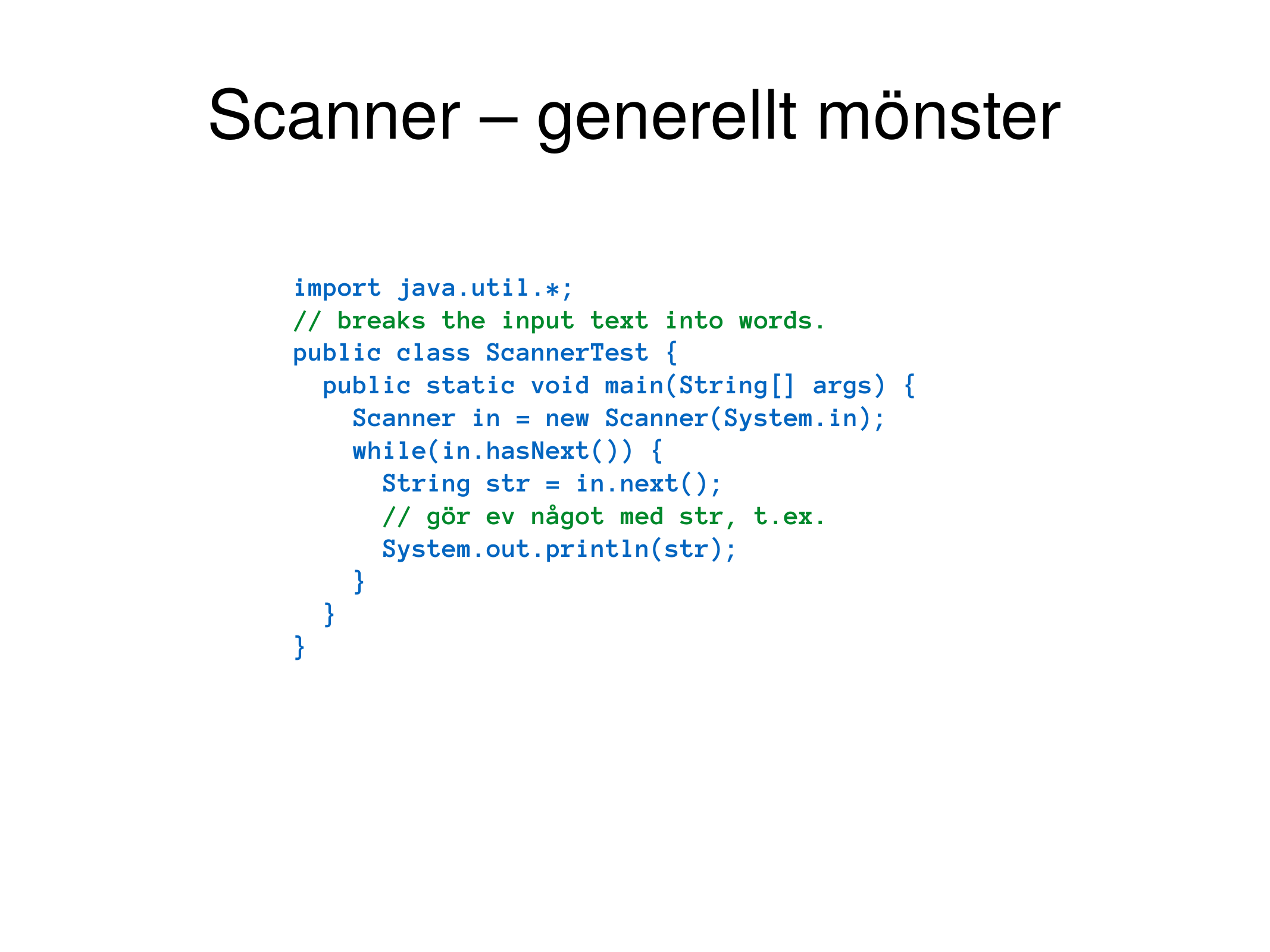

Scanner – generellt mönster
import java.util.*;
// breaks the input text into words.
public class ScannerTest {
  public static void main(String[] args) {
    Scanner in = new Scanner(System.in);
    while(in.hasNext()) {
      String str = in.next();
      // gör ev något med str, t.ex.
      System.out.println(str);
    }
  }
}